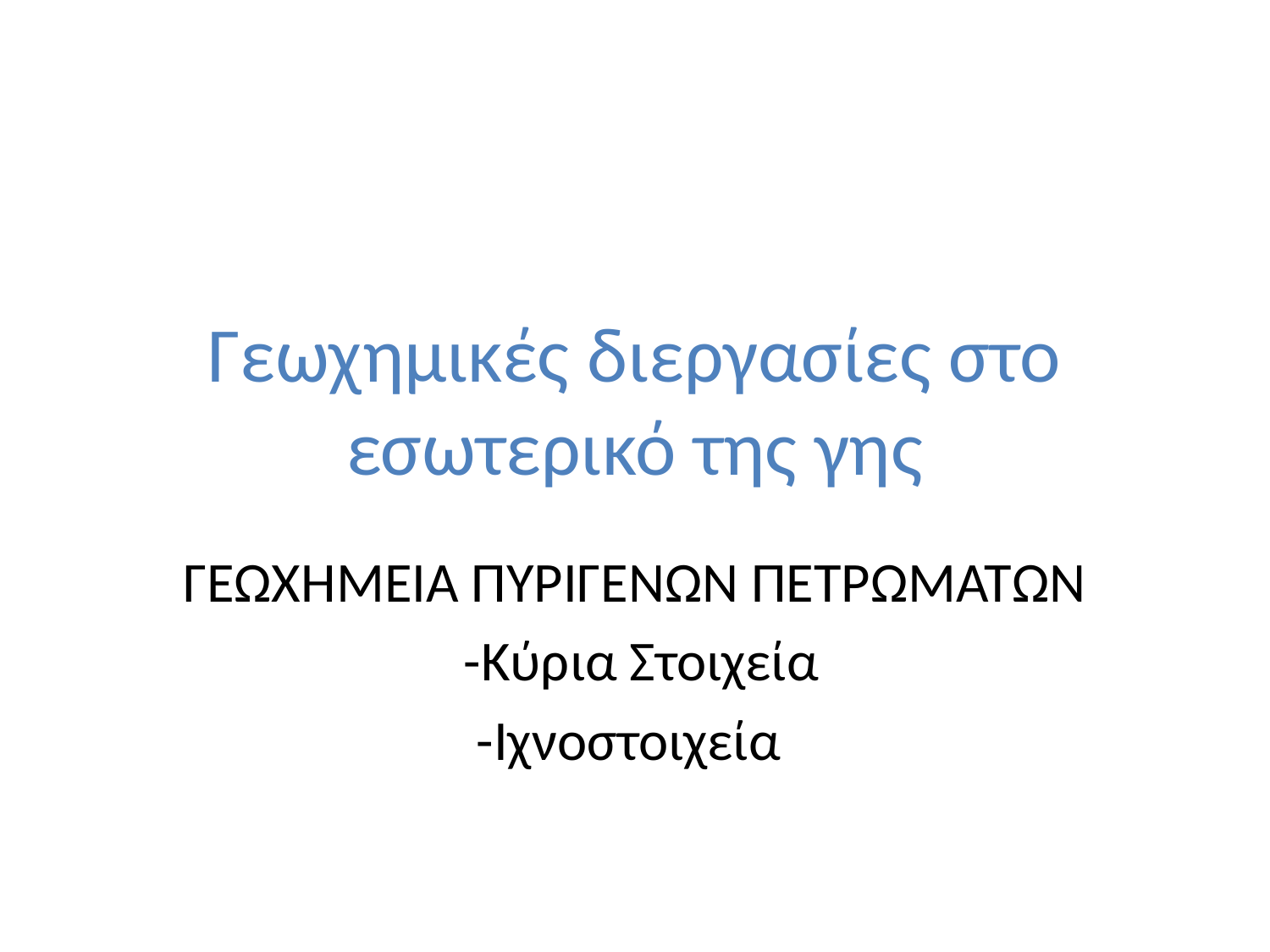

# Γεωχημικές διεργασίες στο εσωτερικό της γης
 ΓΕΩΧΗΜΕΙΑ ΠΥΡΙΓΕΝΩΝ ΠΕΤΡΩΜΑΤΩΝ
 -Κύρια Στοιχεία
-Ιχνοστοιχεία